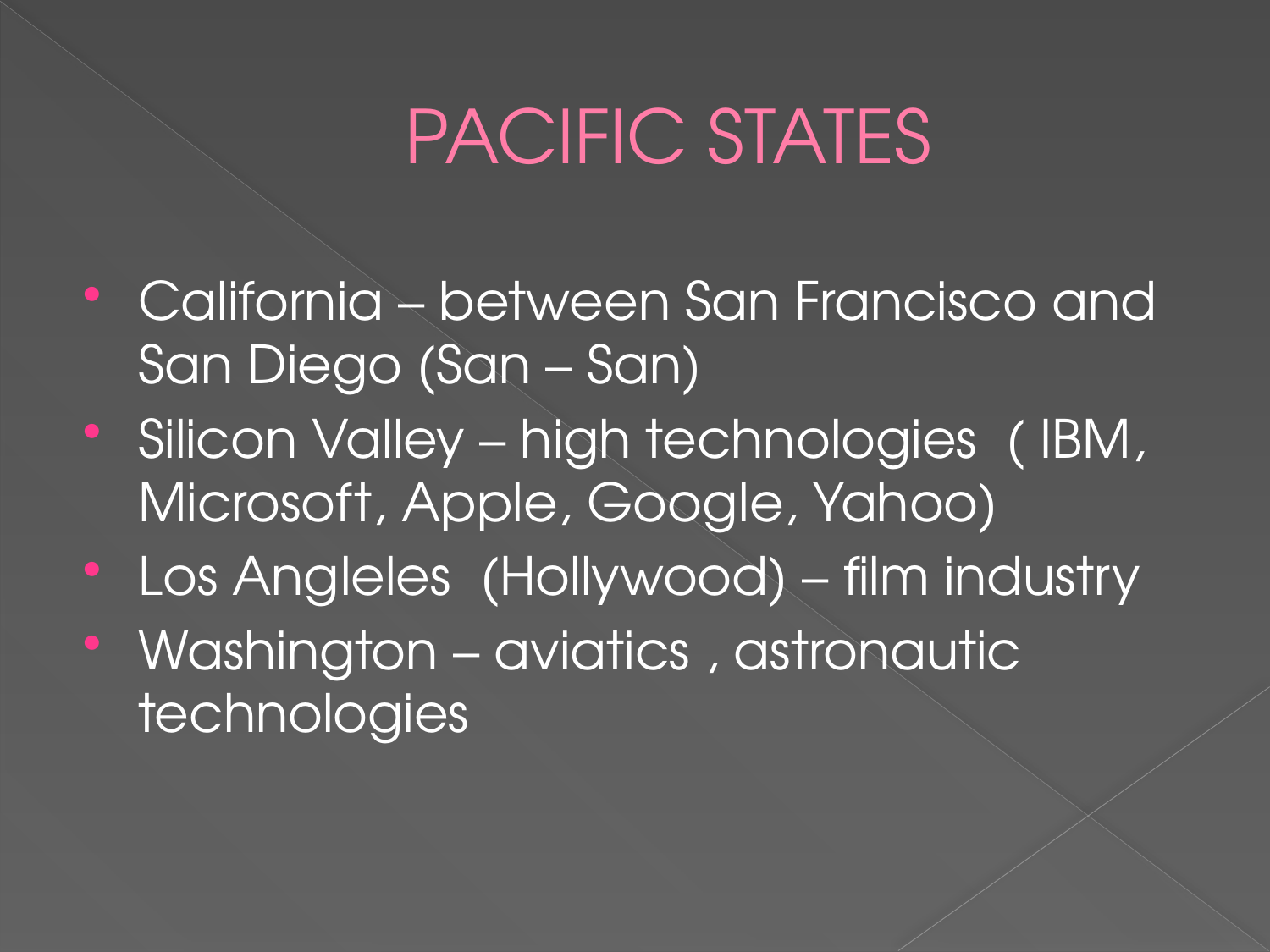

# PACIFIC STATES
California – between San Francisco and San Diego (San – San)
Silicon Valley – high technologies  ( IBM, Microsoft, Apple, Google, Yahoo)
Los Angleles  (Hollywood) – film industry
Washington – aviatics , astronautic technologies